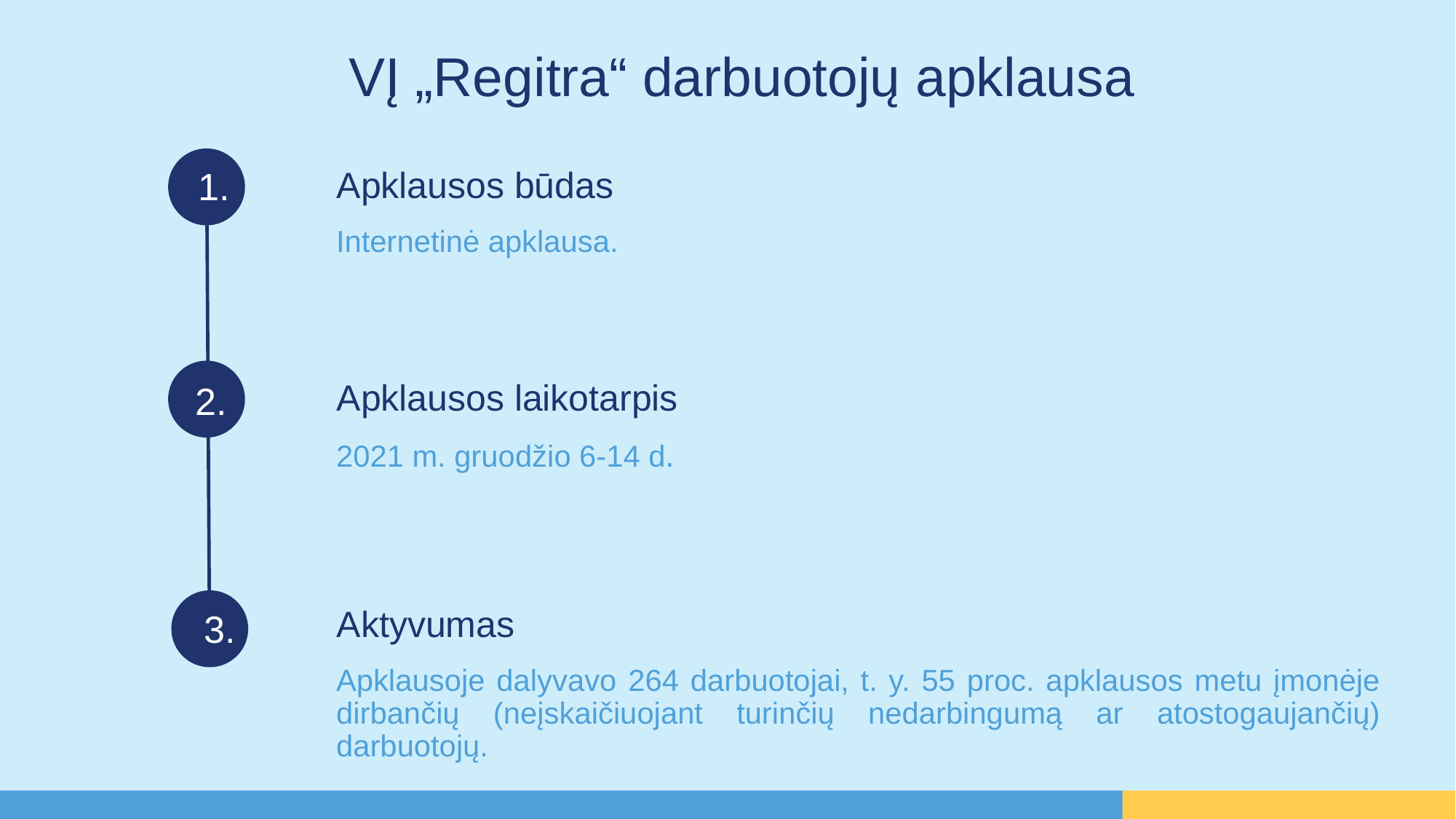

# VĮ „Regitra“ darbuotojų apklausa

Apklausos būdas
1.
Internetinė apklausa.

Apklausos laikotarpis
2.
2021 m. gruodžio 6-14 d.
Aktyvumas

3.
Apklausoje dalyvavo 264 darbuotojai, t. y. 55 proc. apklausos metu įmonėje dirbančių (neįskaičiuojant turinčių nedarbingumą ar atostogaujančių) darbuotojų.